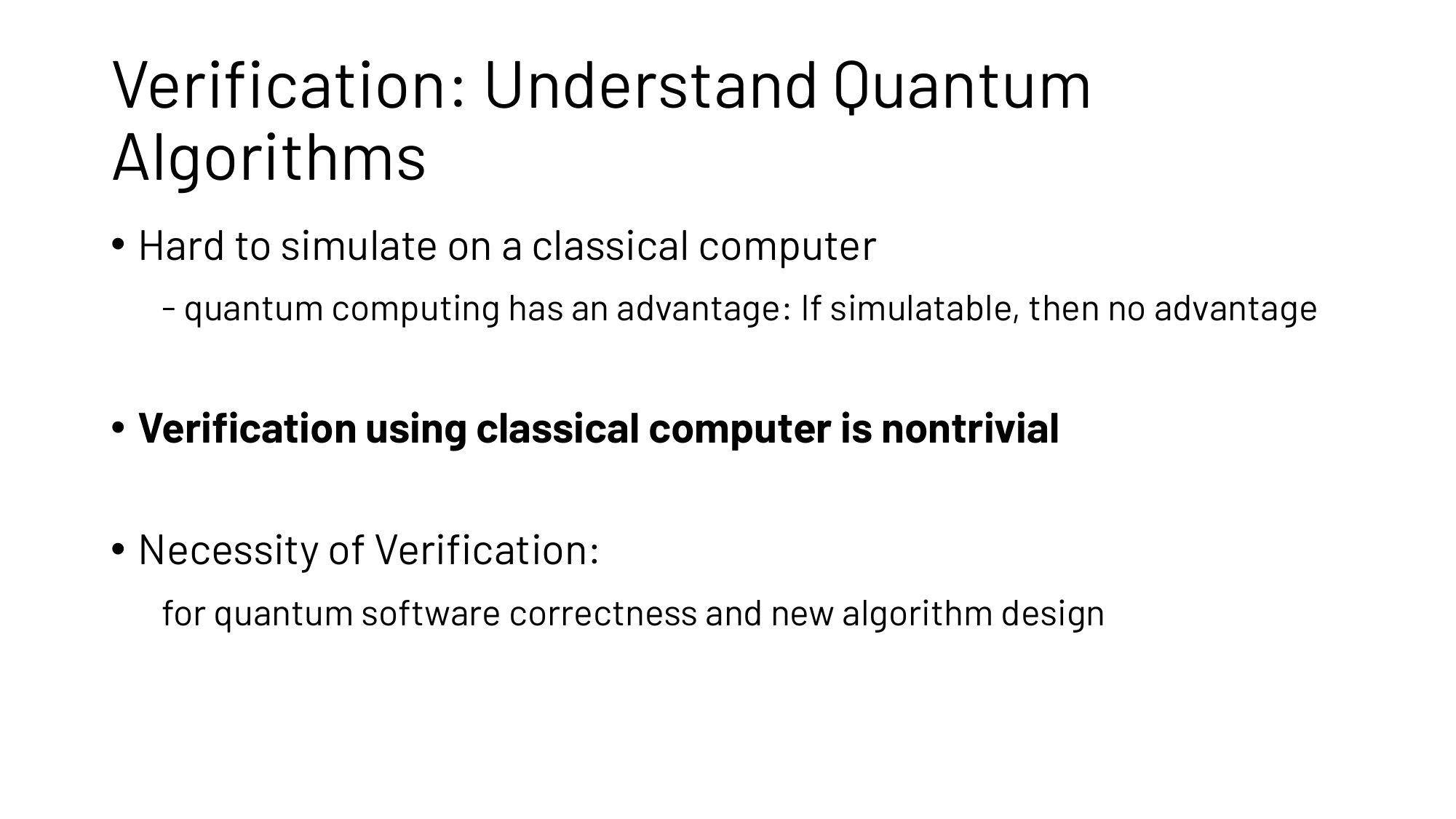

# Verification: Understand Quantum Algorithms
Hard to simulate on a classical computer
      - quantum computing has an advantage: If simulatable, then no advantage

Verification using classical computer is nontrivial

Necessity of Verification:
      for quantum software correctness and new algorithm design